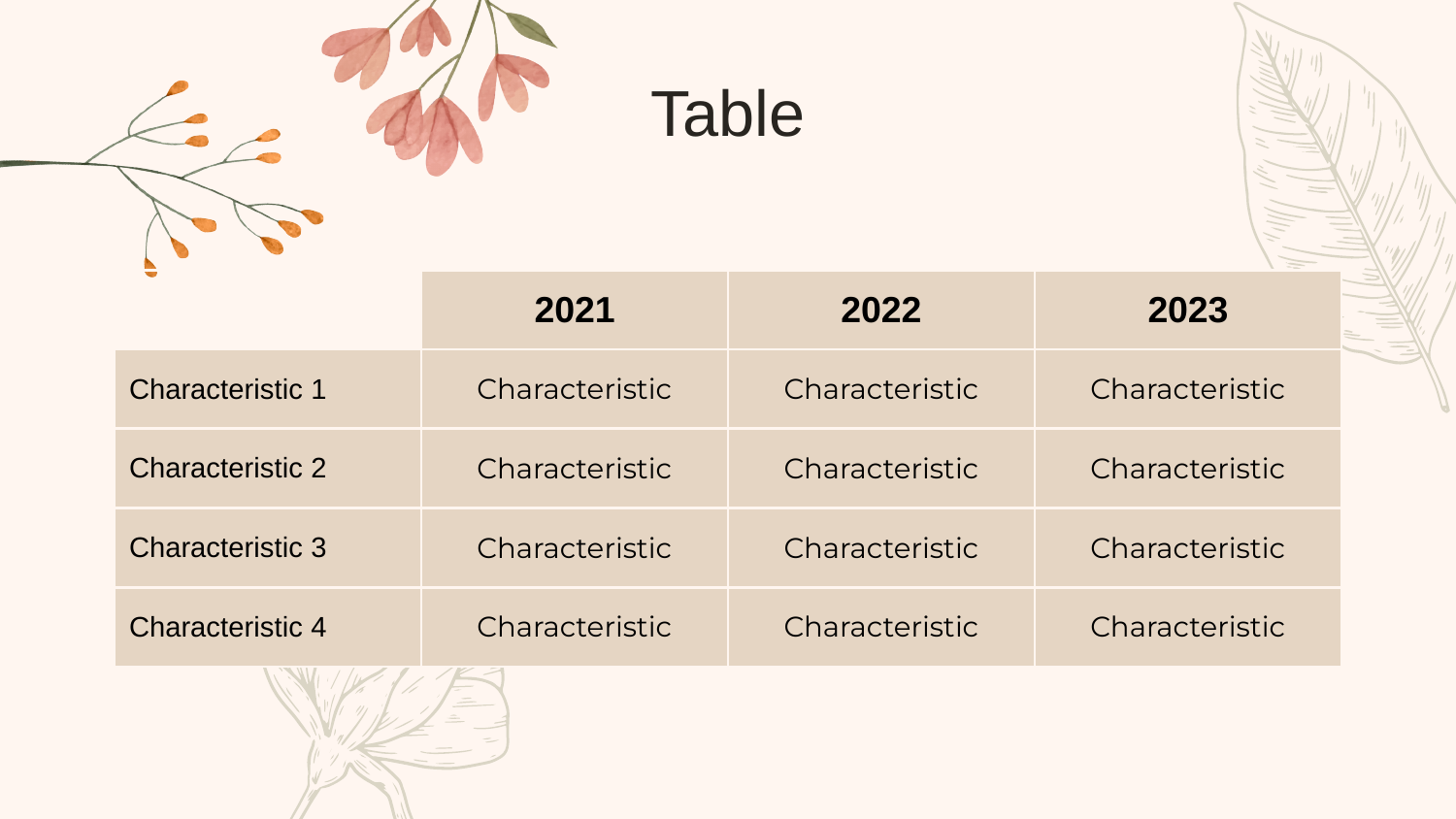

# Table
|  | 2021 | 2022 | 2023 |
| --- | --- | --- | --- |
| Characteristic 1 | Characteristic | Characteristic | Characteristic |
| Characteristic 2 | Characteristic | Characteristic | Characteristic |
| Characteristic 3 | Characteristic | Characteristic | Characteristic |
| Characteristic 4 | Characteristic | Characteristic | Characteristic |